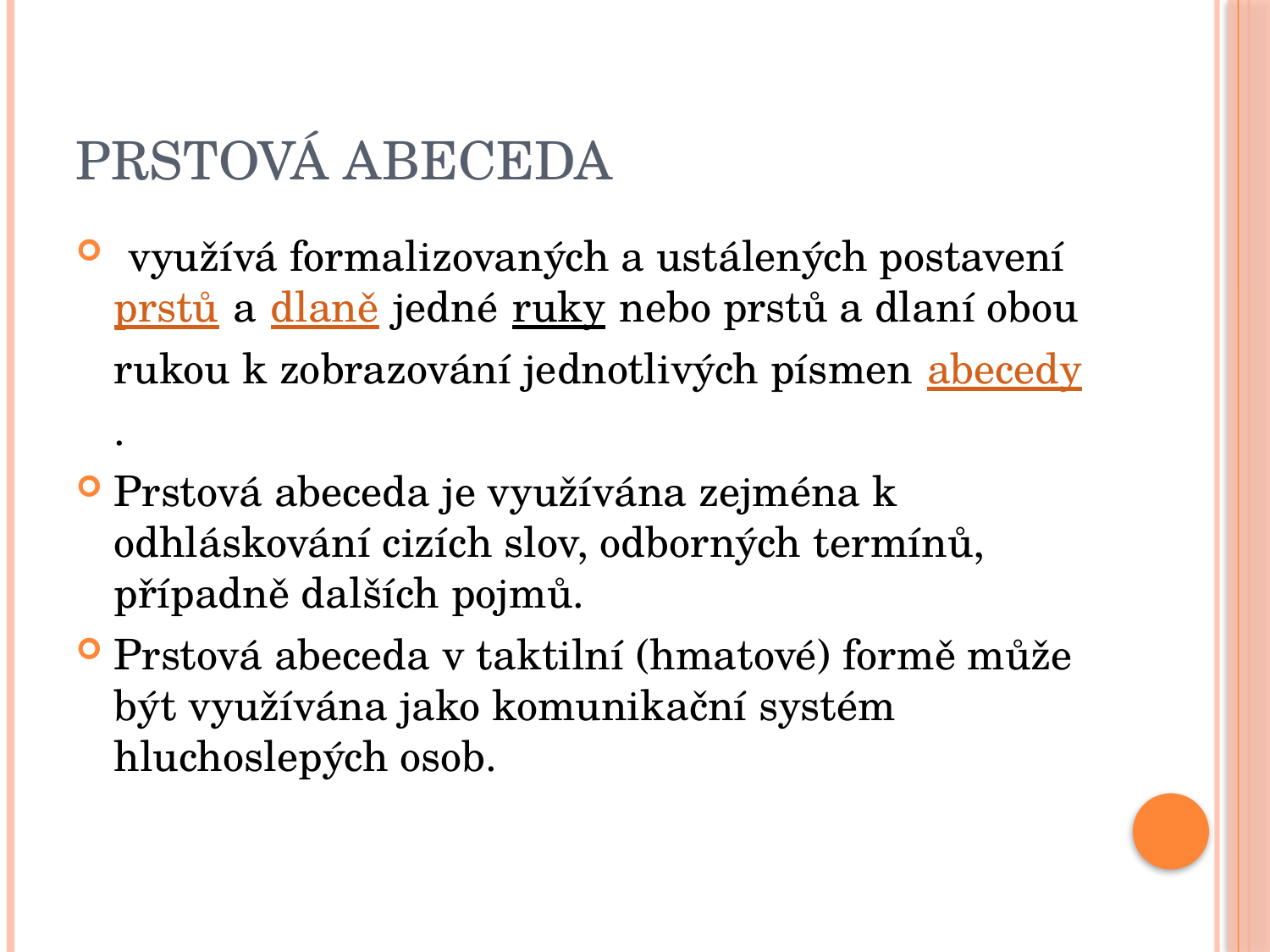

# Prstová abeceda
 využívá formalizovaných a ustálených postavení prstů a dlaně jedné ruky nebo prstů a dlaní obou rukou k zobrazování jednotlivých písmen abecedy.
Prstová abeceda je využívána zejména k odhláskování cizích slov, odborných termínů, případně dalších pojmů.
Prstová abeceda v taktilní (hmatové) formě může být využívána jako komunikační systém hluchoslepých osob.